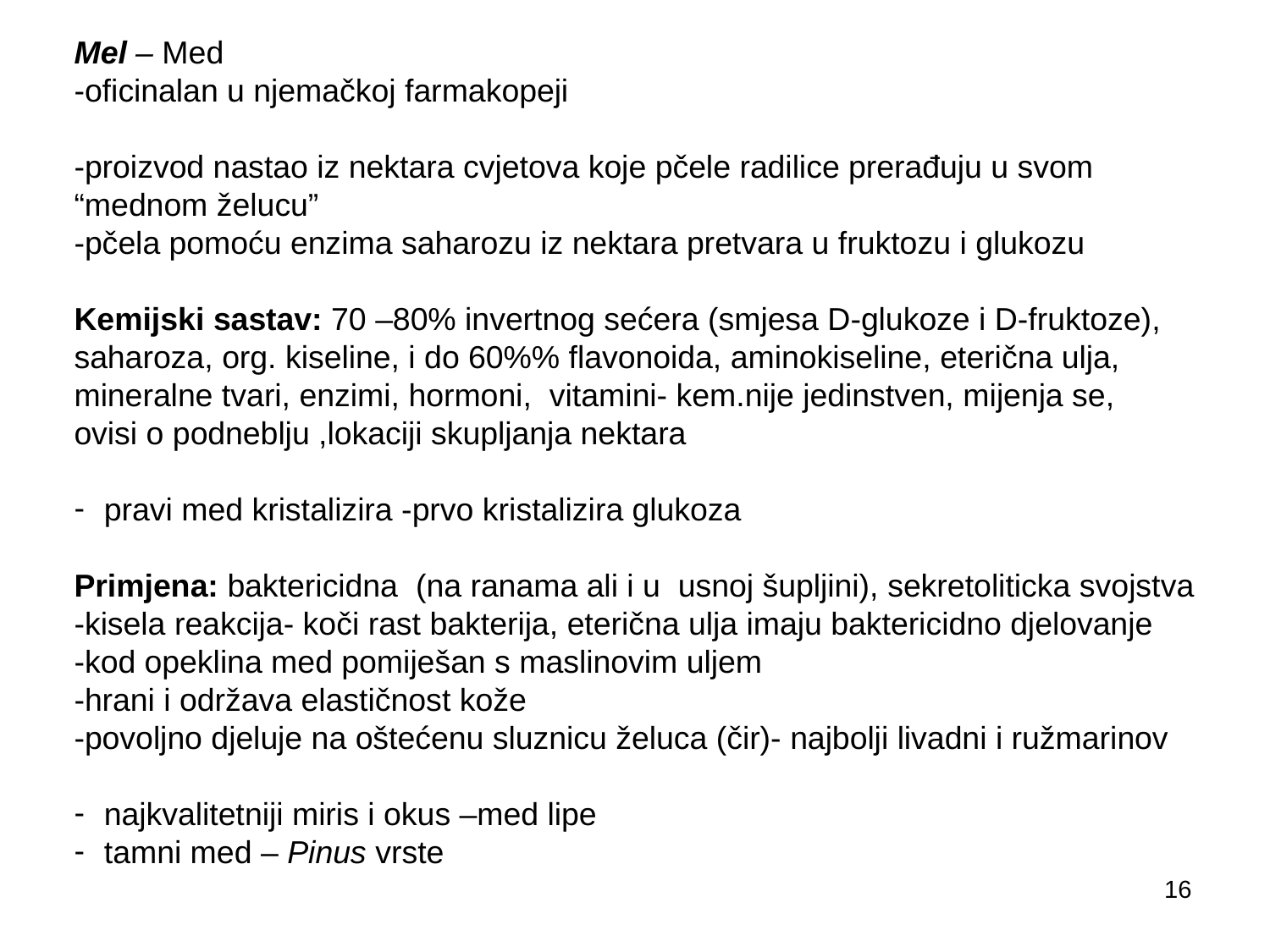

Mel – Med
-oficinalan u njemačkoj farmakopeji

-proizvod nastao iz nektara cvjetova koje pčele radilice prerađuju u svom
“mednom želucu”
-pčela pomoću enzima saharozu iz nektara pretvara u fruktozu i glukozu

Kemijski sastav: 70 –80% invertnog sećera (smjesa D-glukoze i D-fruktoze),
saharoza, org. kiseline, i do 60%% flavonoida, aminokiseline, eterična ulja,
mineralne tvari, enzimi, hormoni,  vitamini- kem.nije jedinstven, mijenja se,
ovisi o podneblju ,lokaciji skupljanja nektara

pravi med kristalizira -prvo kristalizira glukoza

Primjena: baktericidna  (na ranama ali i u  usnoj šupljini), sekretoliticka svojstva
-kisela reakcija- koči rast bakterija, eterična ulja imaju baktericidno djelovanje
-kod opeklina med pomiješan s maslinovim uljem
-hrani i održava elastičnost kože
-povoljno djeluje na oštećenu sluznicu želuca (čir)- najbolji livadni i ružmarinov

najkvalitetniji miris i okus –med lipe
tamni med – Pinus vrste
16